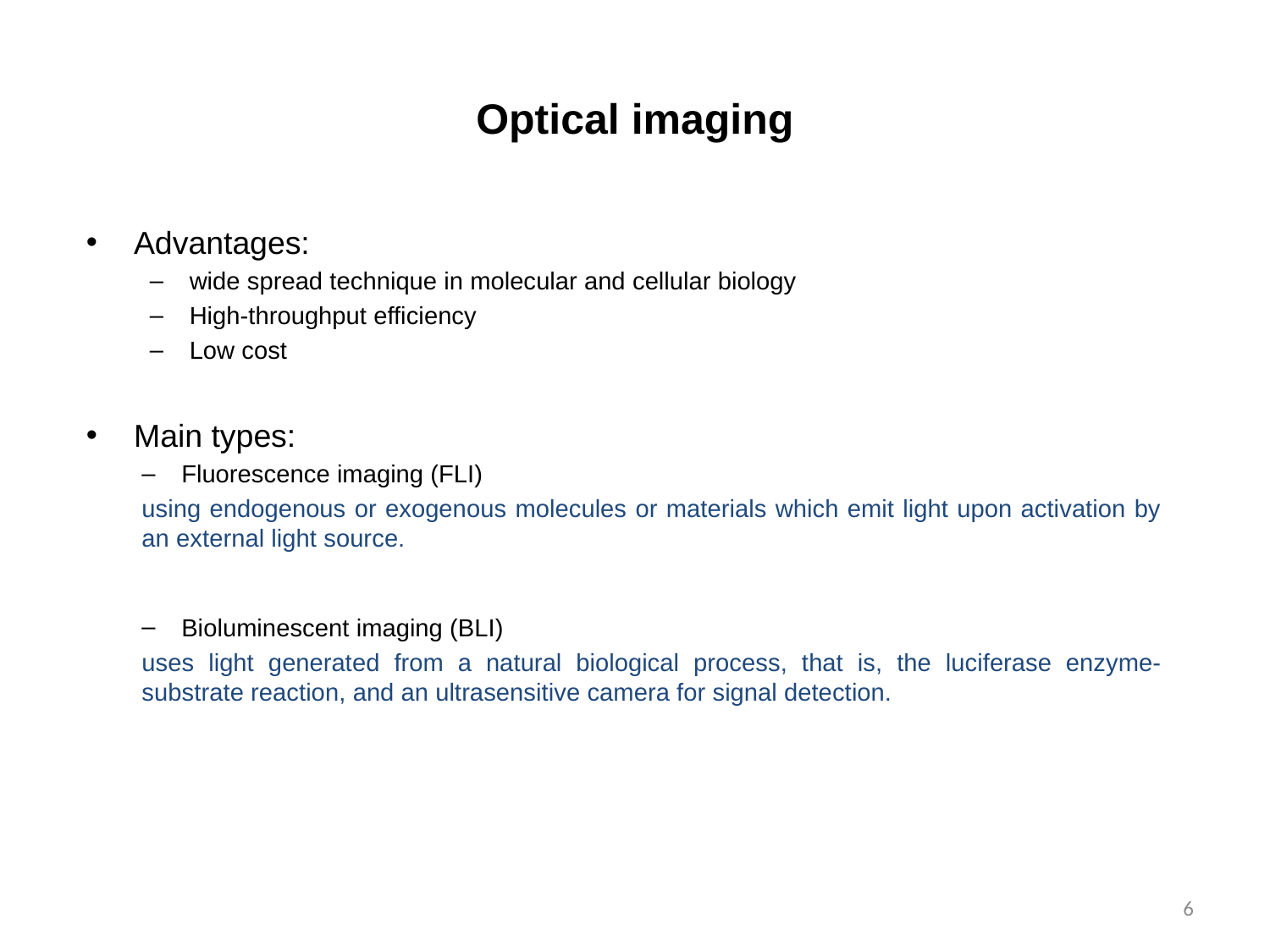

# Optical imaging
Advantages:
wide spread technique in molecular and cellular biology
High-throughput efficiency
Low cost

Main types:
Fluorescence imaging (FLI)
using endogenous or exogenous molecules or materials which emit light upon activation by an external light source.

Bioluminescent imaging (BLI)
uses light generated from a natural biological process, that is, the luciferase enzyme-substrate reaction, and an ultrasensitive camera for signal detection.

6